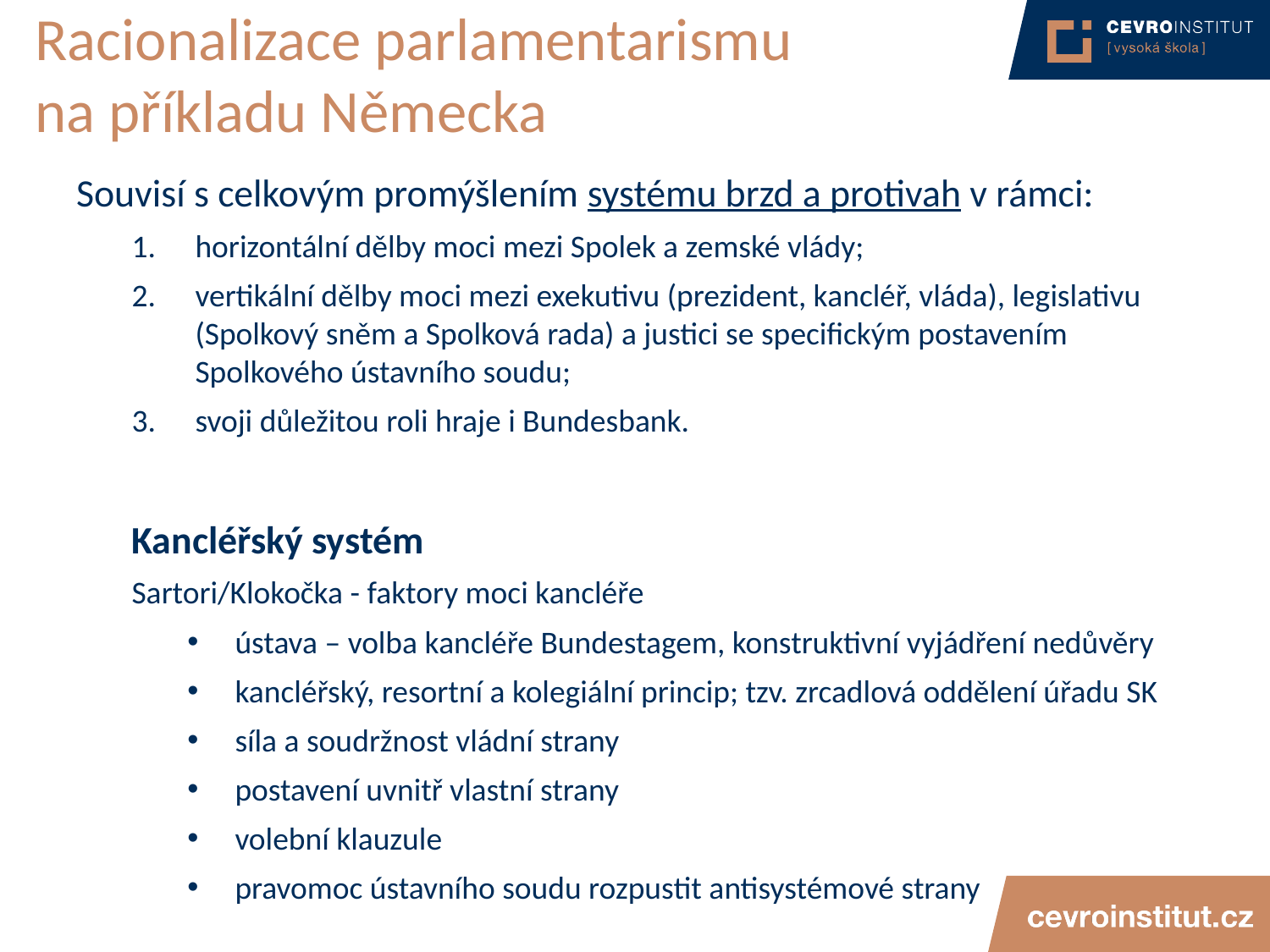

# Racionalizace parlamentarismu na příkladu Německa
Souvisí s celkovým promýšlením systému brzd a protivah v rámci:
horizontální dělby moci mezi Spolek a zemské vlády;
vertikální dělby moci mezi exekutivu (prezident, kancléř, vláda), legislativu (Spolkový sněm a Spolková rada) a justici se specifickým postavením Spolkového ústavního soudu;
svoji důležitou roli hraje i Bundesbank.

Kancléřský systém
Sartori/Klokočka - faktory moci kancléře
ústava – volba kancléře Bundestagem, konstruktivní vyjádření nedůvěry
kancléřský, resortní a kolegiální princip; tzv. zrcadlová oddělení úřadu SK
síla a soudržnost vládní strany
postavení uvnitř vlastní strany
volební klauzule
pravomoc ústavního soudu rozpustit antisystémové strany